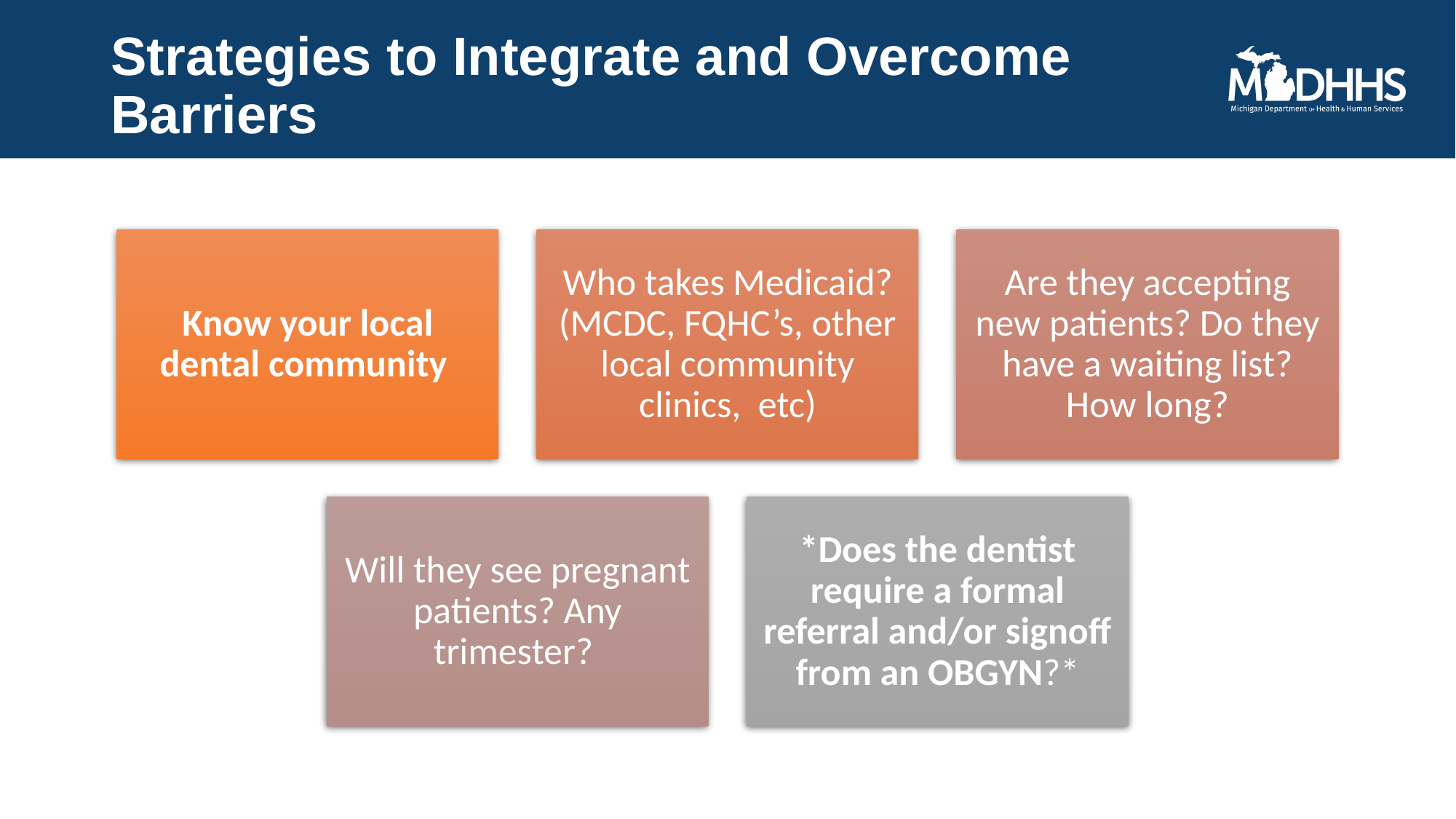

# Strategies to Integrate and Overcome Barriers
Know your local dental community
Who takes Medicaid? (MCDC, FQHC’s, other local community clinics,  etc)
Are they accepting new patients? Do they have a waiting list? How long?
Will they see pregnant patients? Any trimester?
*Does the dentist require a formal referral and/or signoff from an OBGYN?*